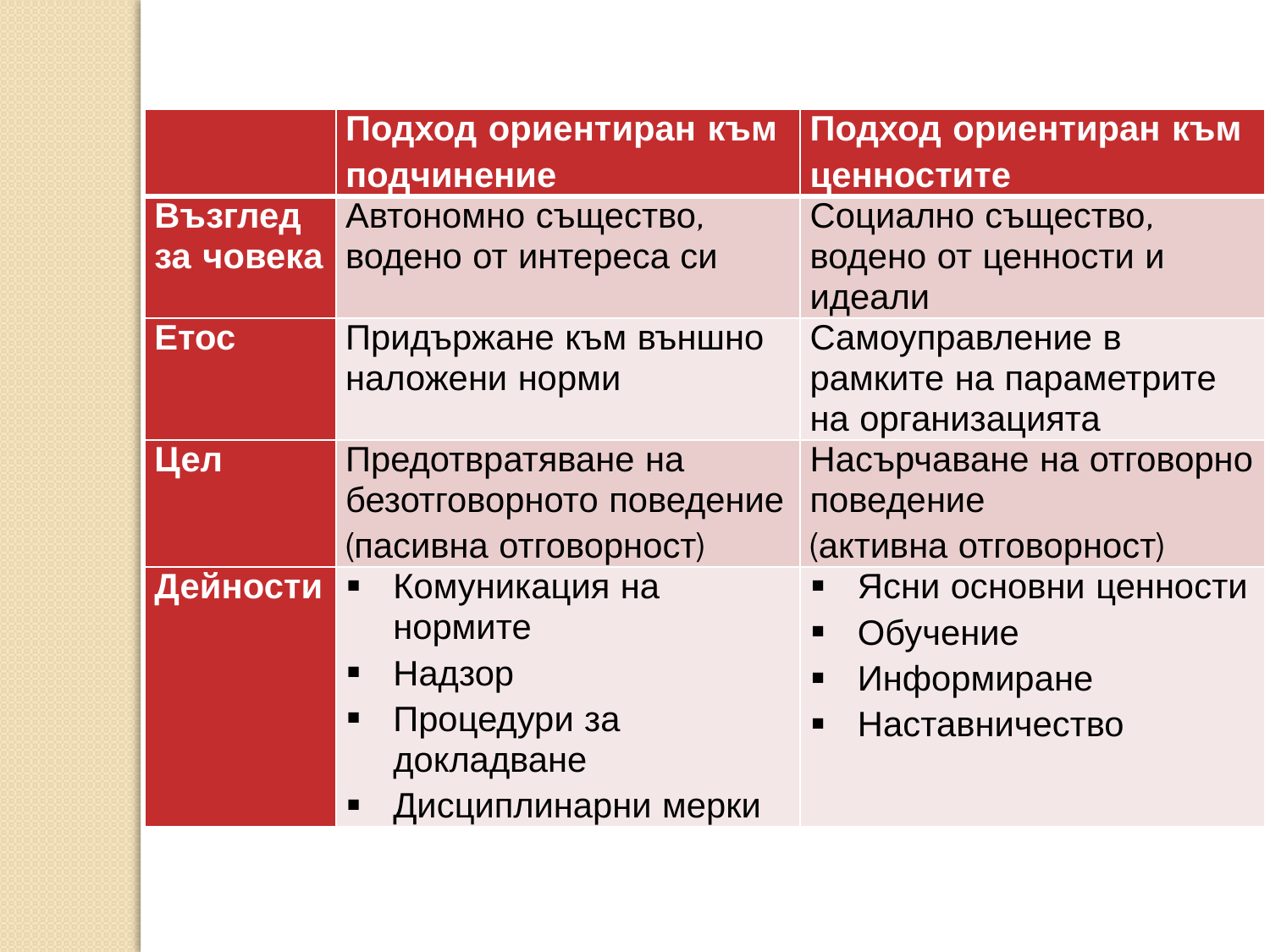

|  | Подход ориентиран към подчинение | Подход ориентиран към ценностите |
| --- | --- | --- |
| Възглед за човека | Автономно същество, водено от интереса си | Социално същество, водено от ценности и идеали |
| Етос | Придържане към външно наложени норми | Самоуправление в рамките на параметрите на организацията |
| Цел | Предотвратяване на безотговорното поведение (пасивна отговорност) | Насърчаване на отговорно поведение (активна отговорност) |
| Дейности | Комуникация на нормите Надзор Процедури за докладване Дисциплинарни мерки | Ясни основни ценности Обучение Информиране Наставничество |